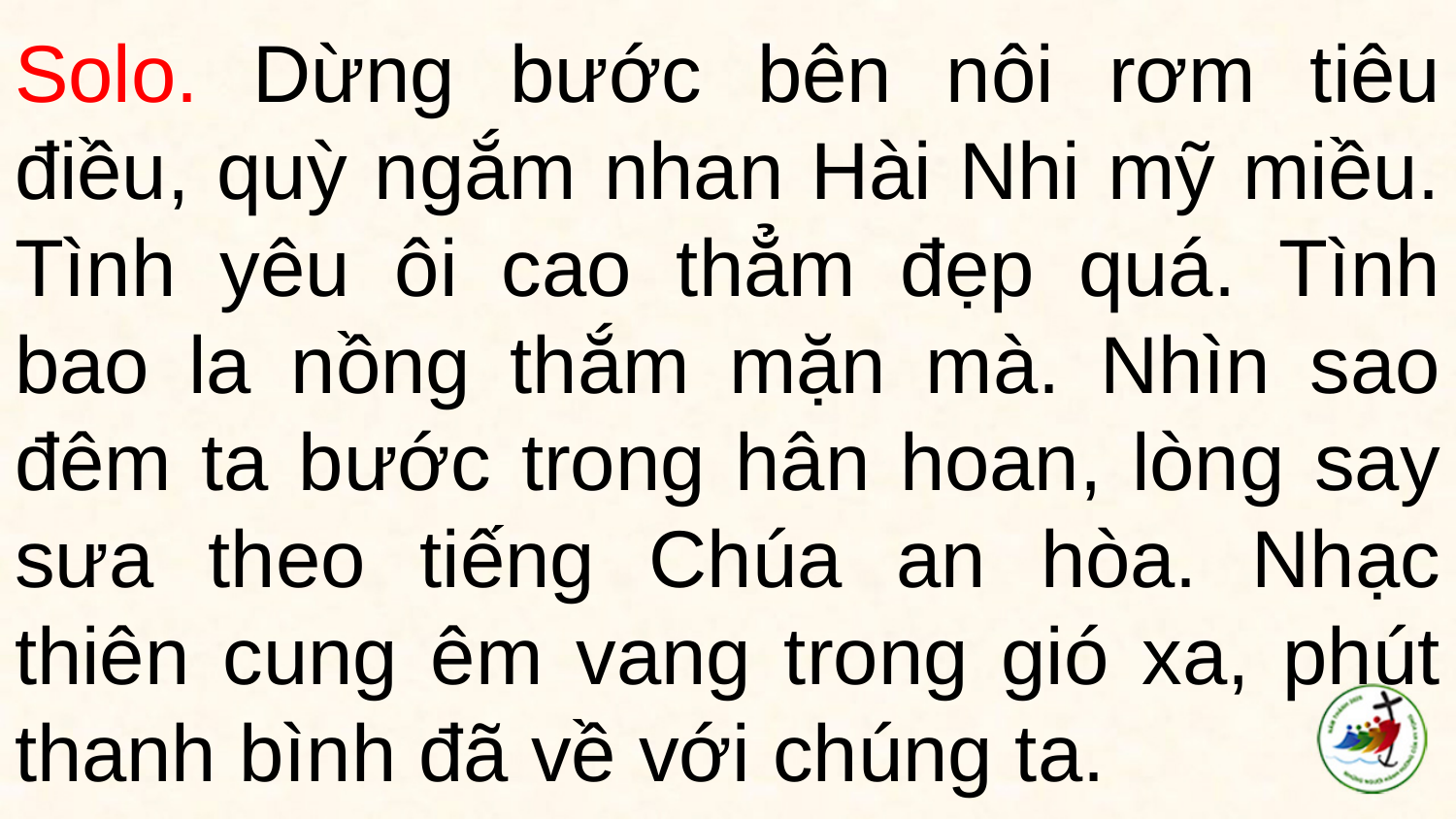

# Solo. Dừng bước bên nôi rơm tiêu điều, quỳ ngắm nhan Hài Nhi mỹ miều. Tình yêu ôi cao thẳm đẹp quá. Tình bao la nồng thắm mặn mà. Nhìn sao đêm ta bước trong hân hoan, lòng say sưa theo tiếng Chúa an hòa. Nhạc thiên cung êm vang trong gió xa, phút thanh bình đã về với chúng ta.